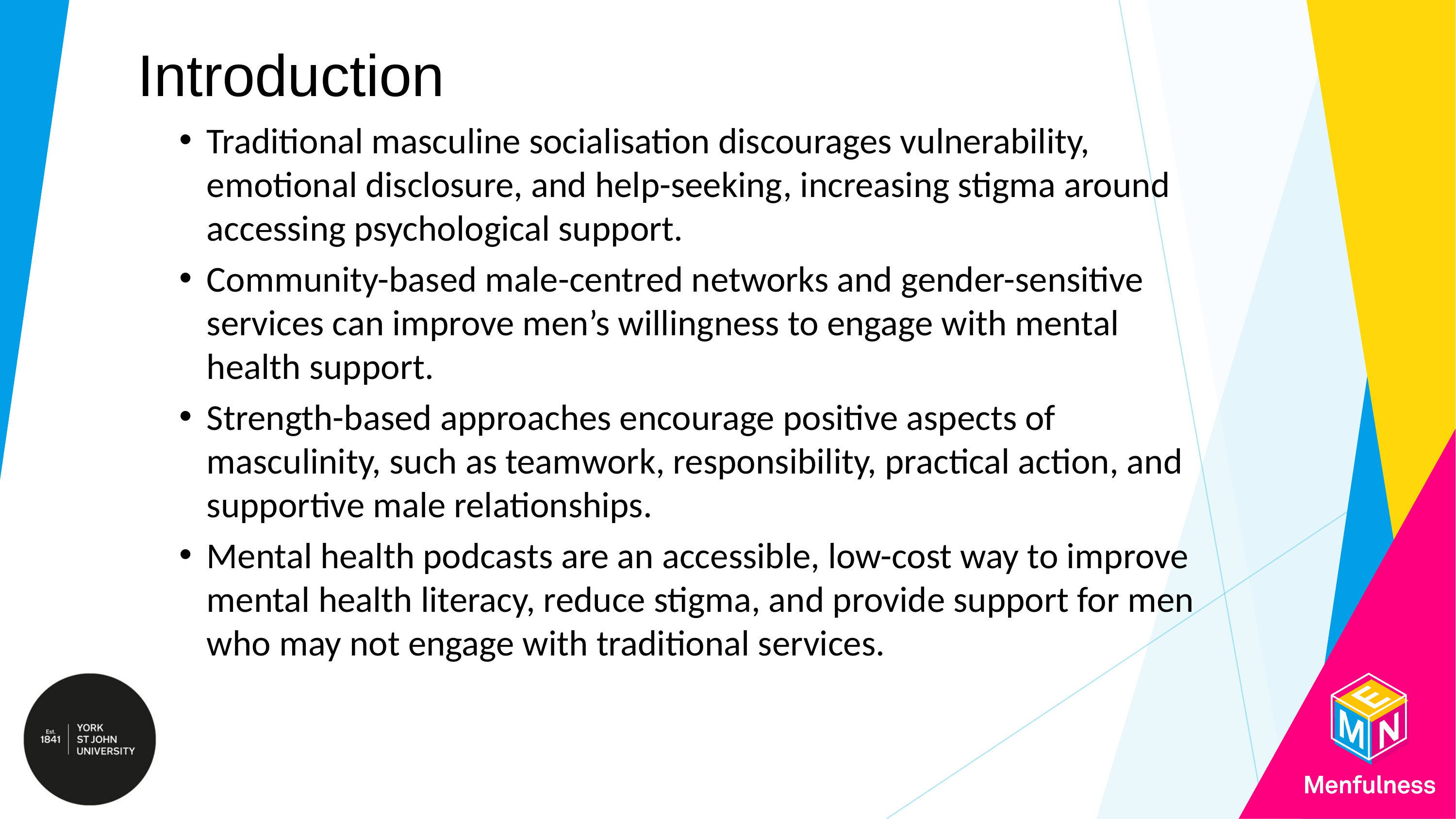

Introduction
Traditional masculine socialisation discourages vulnerability, emotional disclosure, and help-seeking, increasing stigma around accessing psychological support.
Community-based male-centred networks and gender-sensitive services can improve men’s willingness to engage with mental health support.
Strength-based approaches encourage positive aspects of masculinity, such as teamwork, responsibility, practical action, and supportive male relationships.
Mental health podcasts are an accessible, low-cost way to improve mental health literacy, reduce stigma, and provide support for men who may not engage with traditional services.